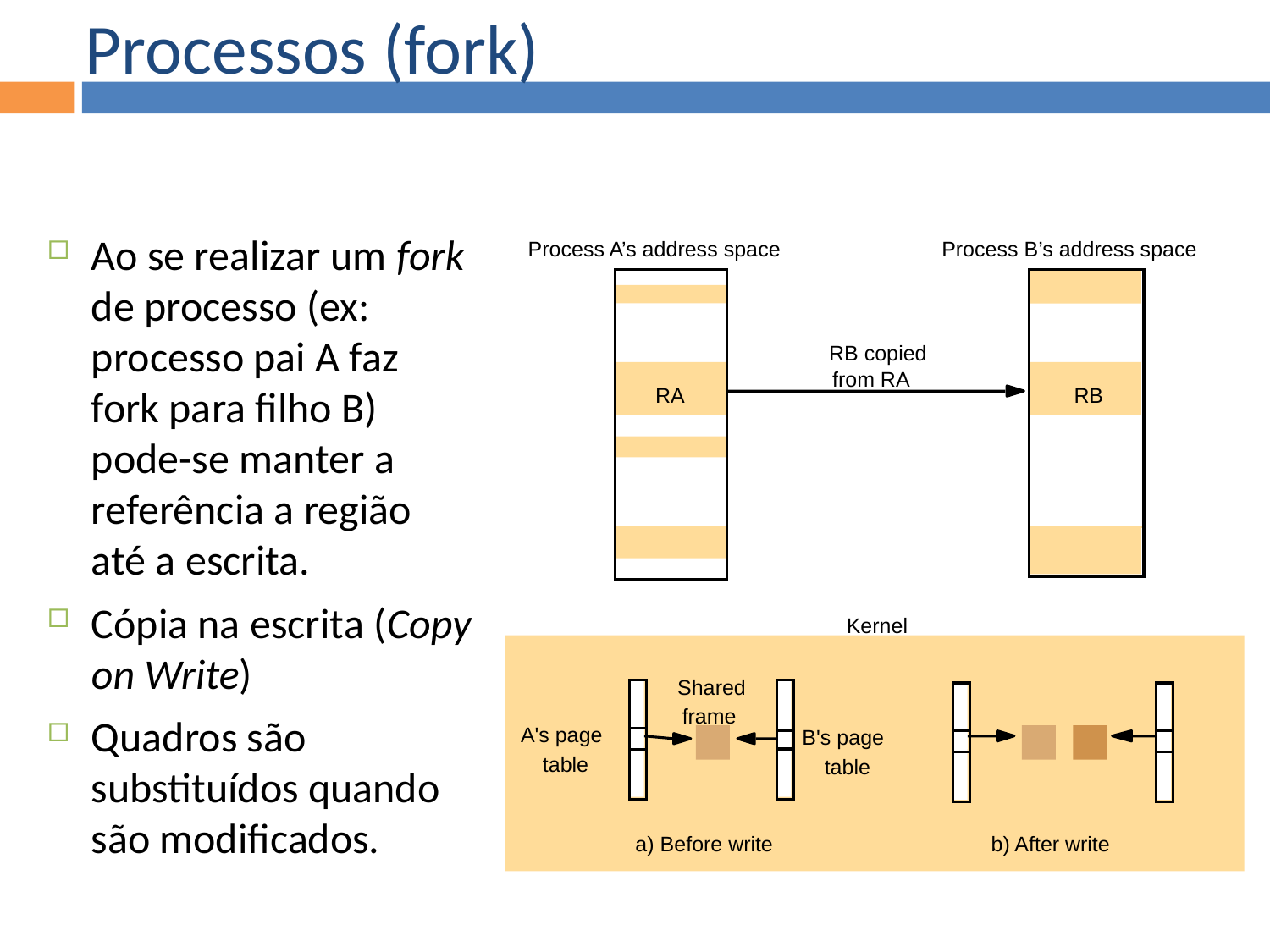

Processos (fork)
Ao se realizar um fork de processo (ex: processo pai A faz fork para filho B) pode-se manter a referência a região até a escrita.
Cópia na escrita (Copy on Write)
Quadros são substituídos quando são modificados.
Process A’s address space
Process B’s address space

RB copied

from RA
RA
RB

Kernel

Shared

frame
A's page
B's page

table
table
a) Before write
b) After write